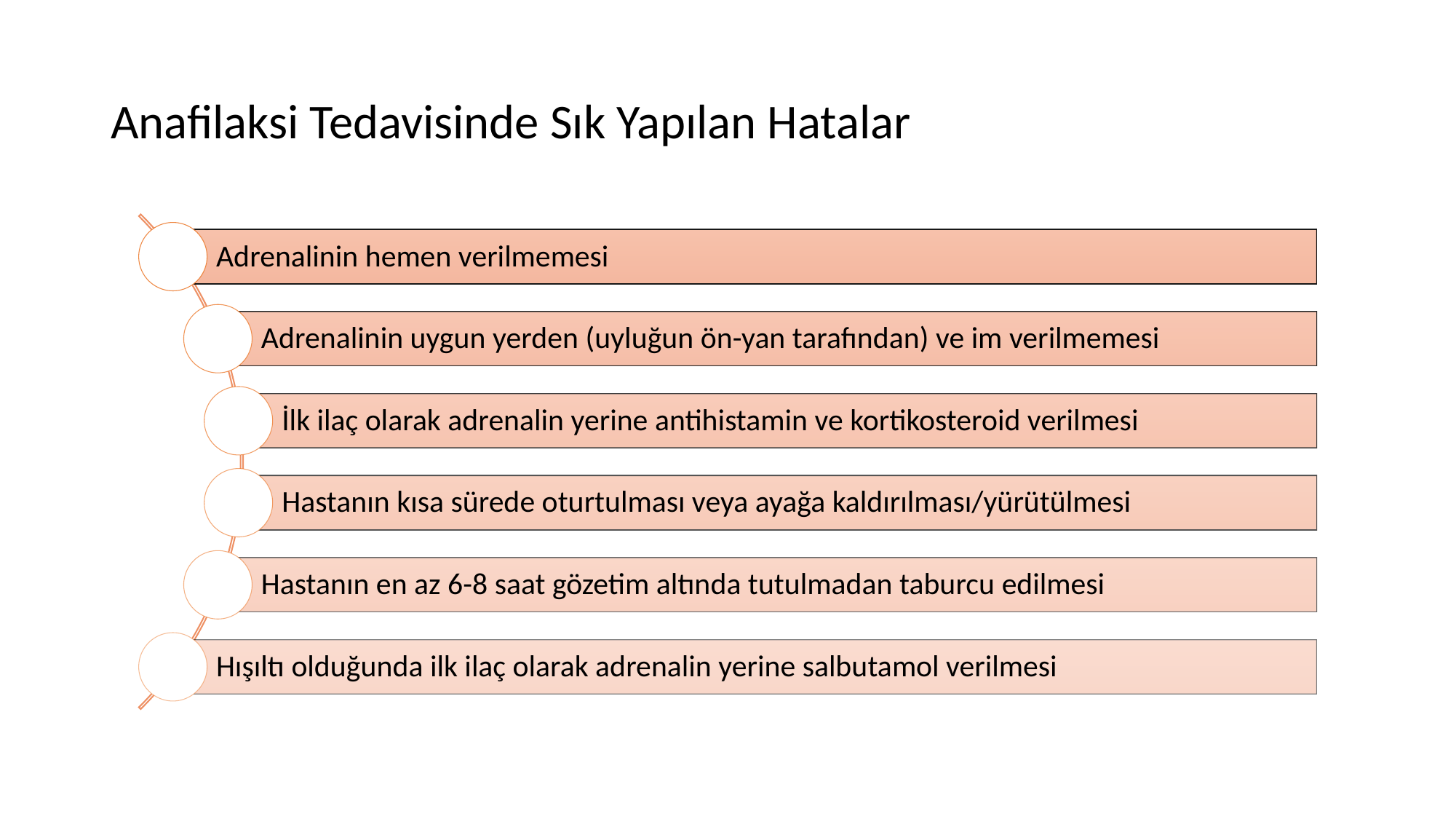

# Anafilaksi Tedavisinde Sık Yapılan Hatalar
Adrenalinin hemen verilmemesi
Adrenalinin uygun yerden (uyluğun ön-yan tarafından) ve im verilmemesi
İlk ilaç olarak adrenalin yerine antihistamin ve kortikosteroid verilmesi
Hastanın kısa sürede oturtulması veya ayağa kaldırılması/yürütülmesi
Hastanın en az 6-8 saat gözetim altında tutulmadan taburcu edilmesi
Hışıltı olduğunda ilk ilaç olarak adrenalin yerine salbutamol verilmesi